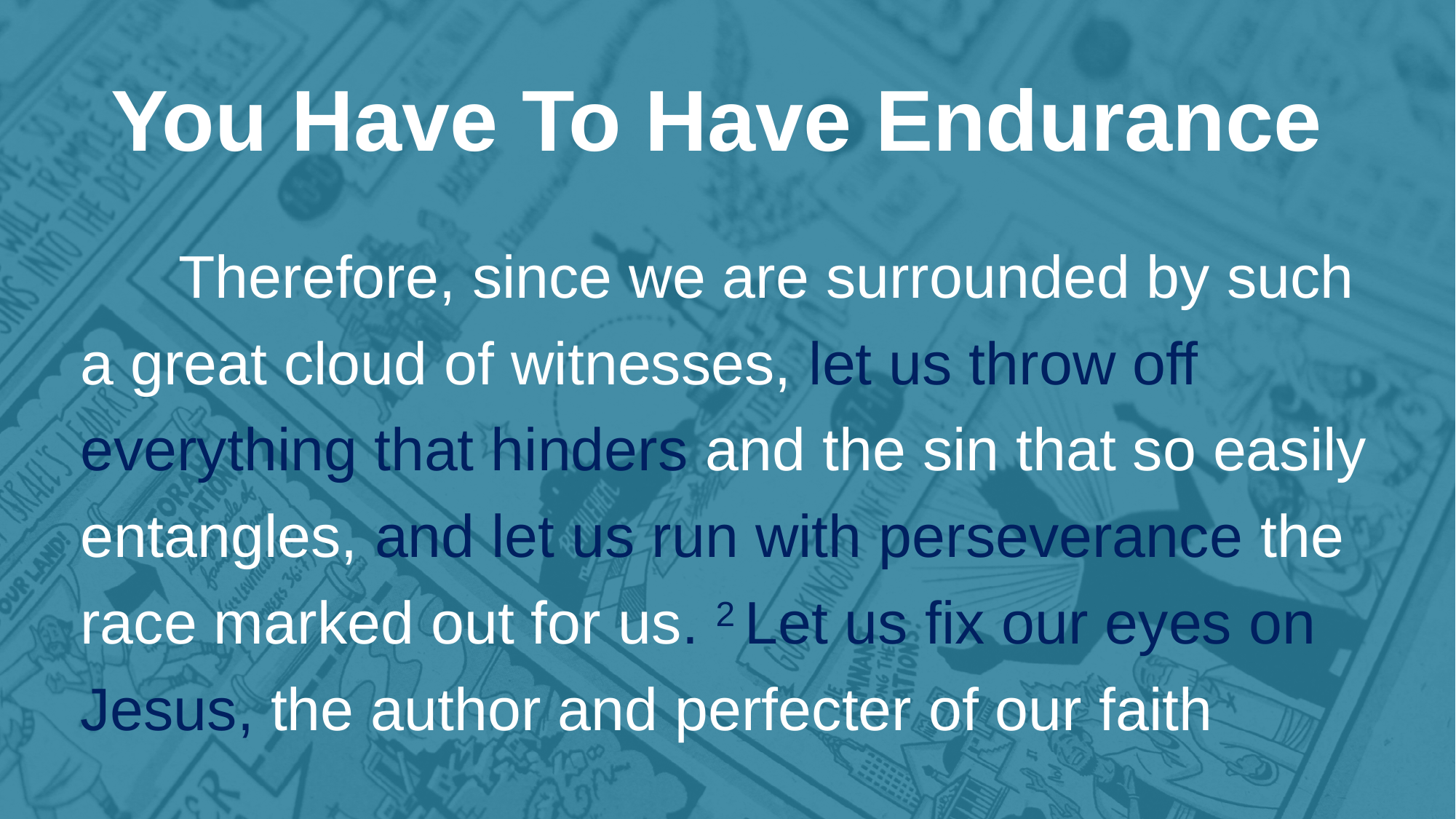

# You Have To Have Endurance
 	Therefore, since we are surrounded by such a great cloud of witnesses, let us throw off everything that hinders and the sin that so easily entangles, and let us run with perseverance the race marked out for us. 2 Let us fix our eyes on Jesus, the author and perfecter of our faith